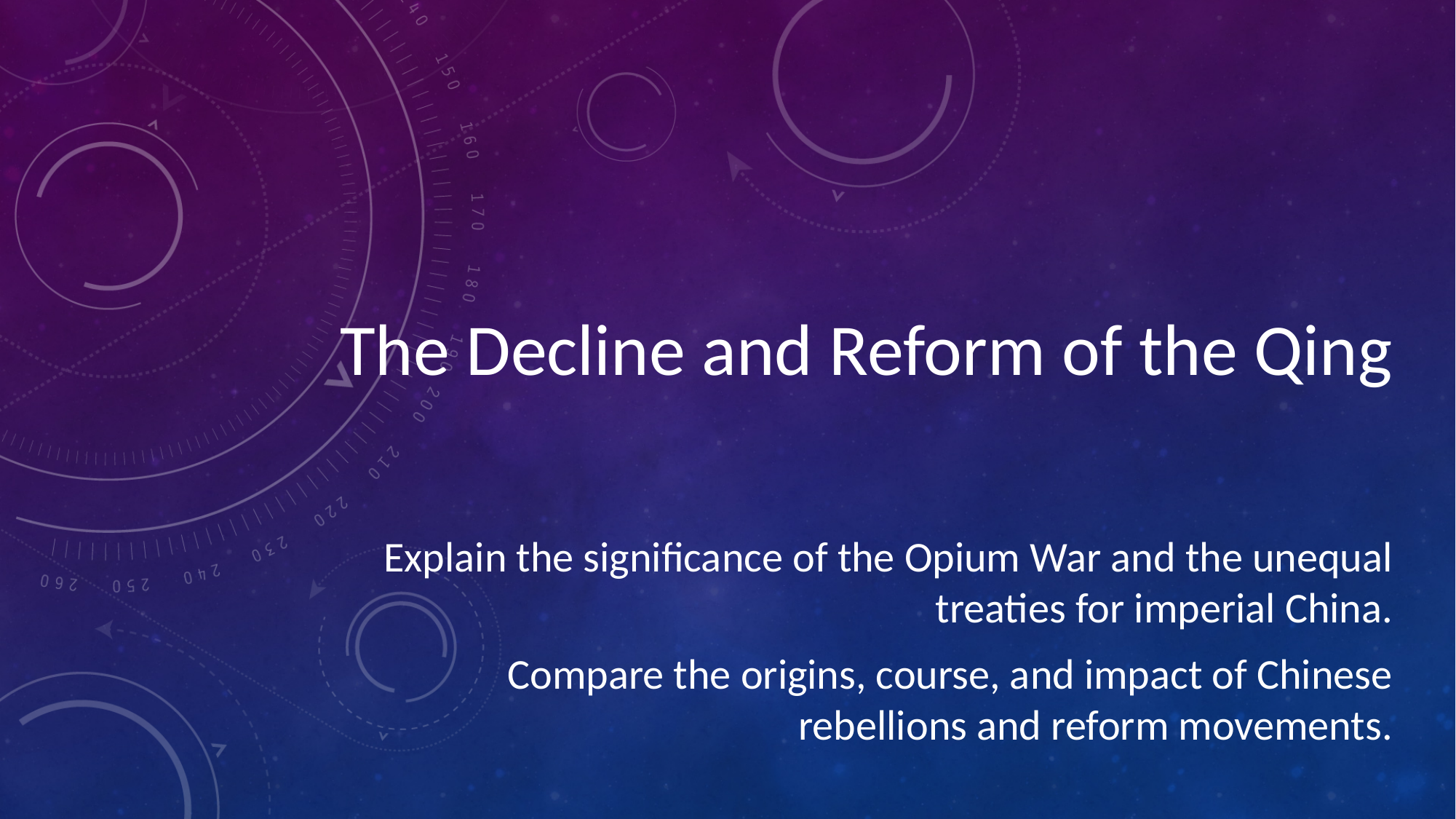

# The Decline and Reform of the Qing
Explain the significance of the Opium War and the unequal treaties for imperial China.
Compare the origins, course, and impact of Chinese rebellions and reform movements.